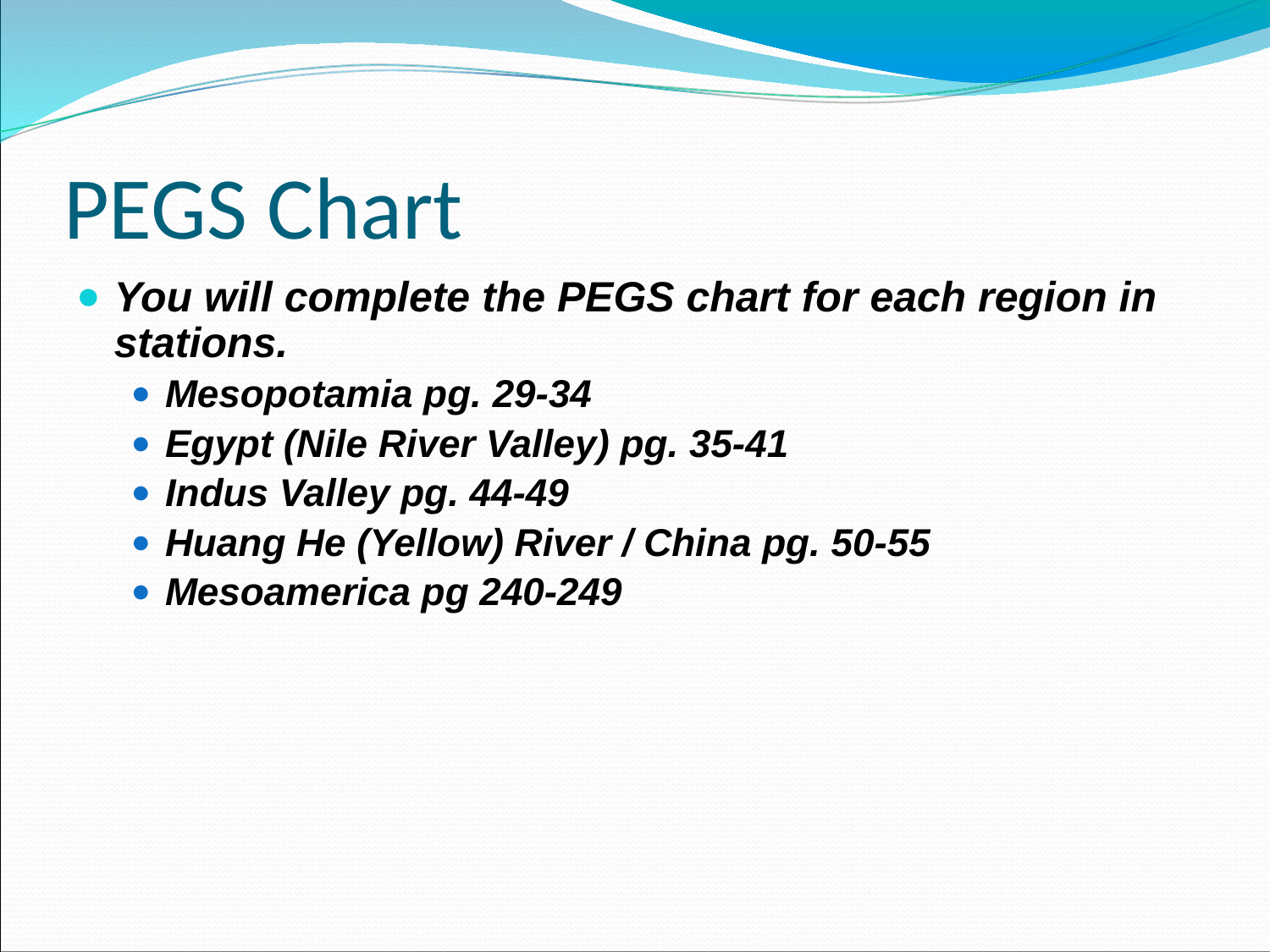

# PEGS Chart
You will complete the PEGS chart for each region in stations.
Mesopotamia pg. 29-34
Egypt (Nile River Valley) pg. 35-41
Indus Valley pg. 44-49
Huang He (Yellow) River / China pg. 50-55
Mesoamerica pg 240-249